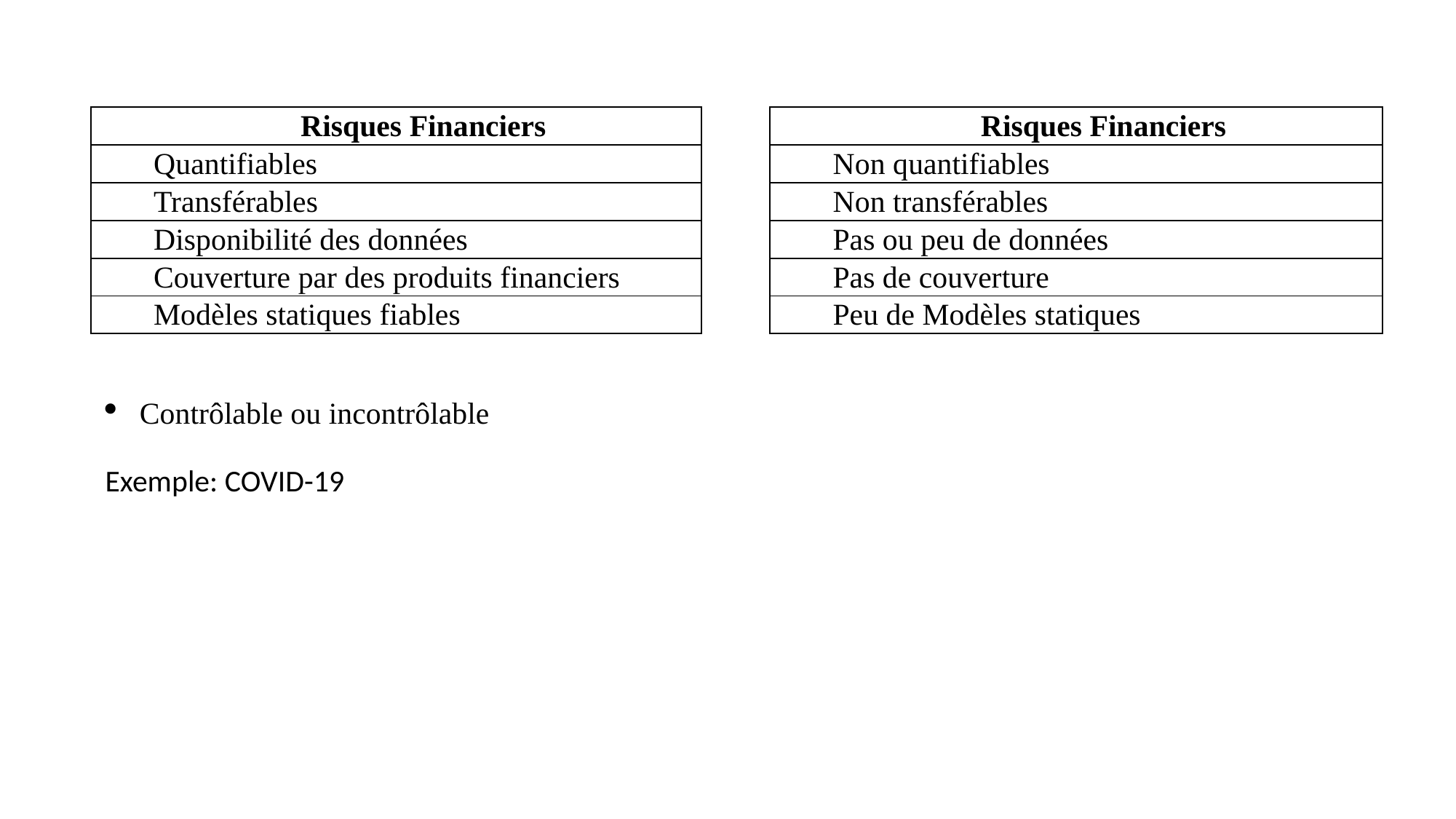

| Risques Financiers |
| --- |
| Quantifiables |
| Transférables |
| Disponibilité des données |
| Couverture par des produits financiers |
| Modèles statiques fiables |
| Risques Financiers |
| --- |
| Non quantifiables |
| Non transférables |
| Pas ou peu de données |
| Pas de couverture |
| Peu de Modèles statiques |
Contrôlable ou incontrôlable
Exemple: COVID-19